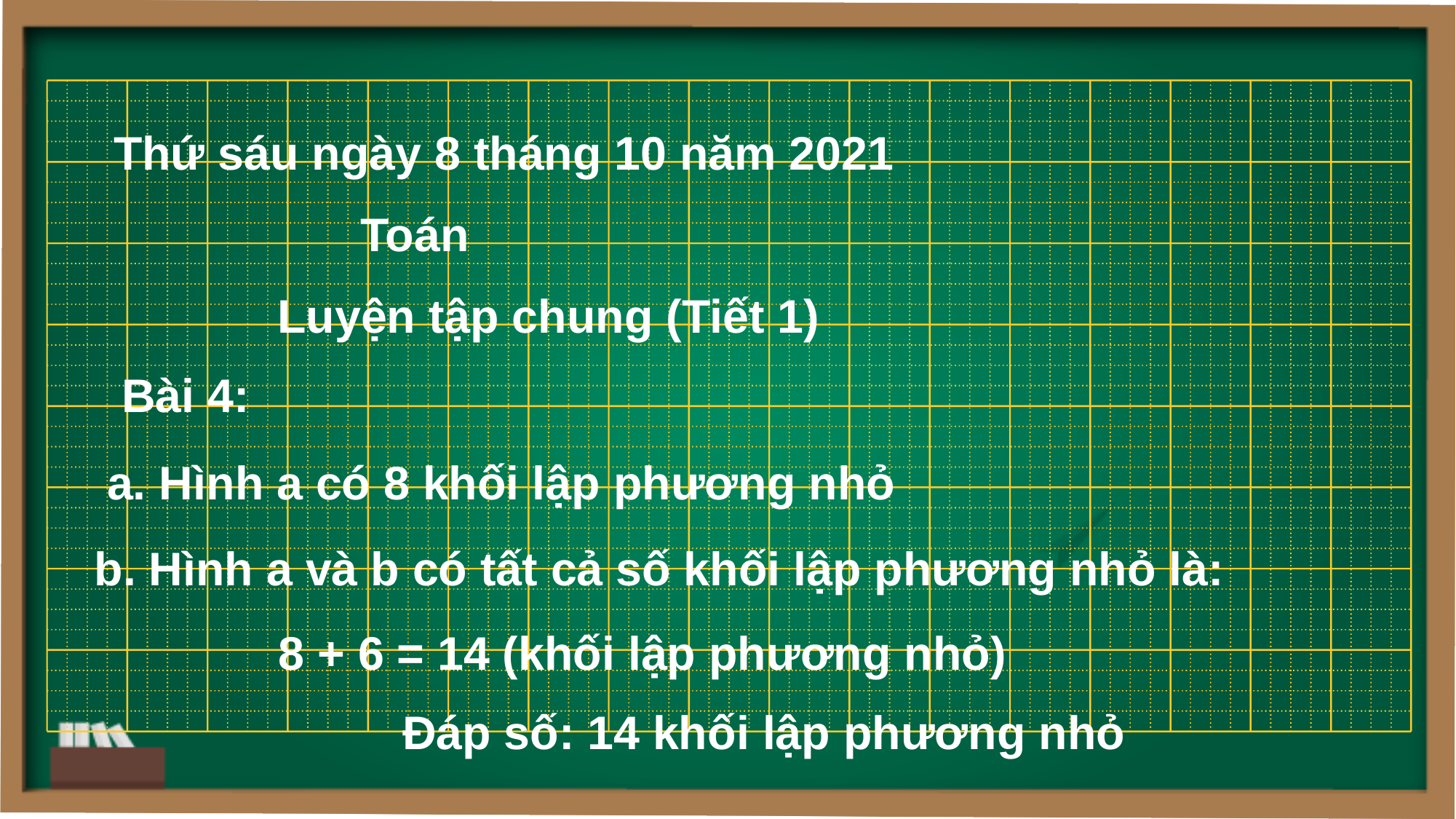

Thứ sáu ngày 8 tháng 10 năm 2021
Toán
Luyện tập chung (Tiết 1)
Bài 4:
a. Hình a có 8 khối lập phương nhỏ
b. Hình a và b có tất cả số khối lập phương nhỏ là:
8 + 6 = 14 (khối lập phương nhỏ)
Đáp số: 14 khối lập phương nhỏ